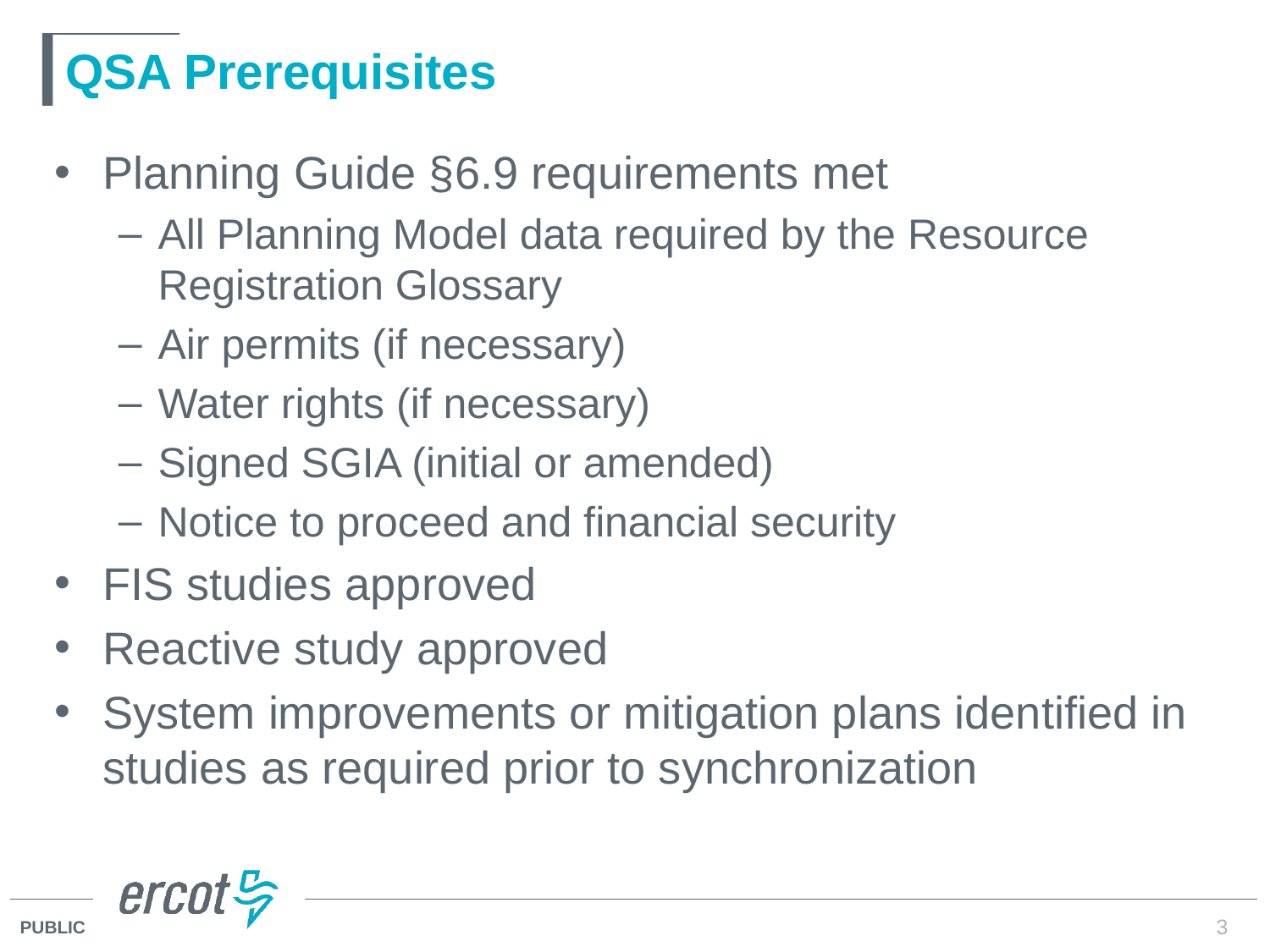

# QSA Prerequisites
Planning Guide §6.9 requirements met
All Planning Model data required by the Resource Registration Glossary
Air permits (if necessary)
Water rights (if necessary)
Signed SGIA (initial or amended)
Notice to proceed and financial security
FIS studies approved
Reactive study approved
System improvements or mitigation plans identified in studies as required prior to synchronization

3